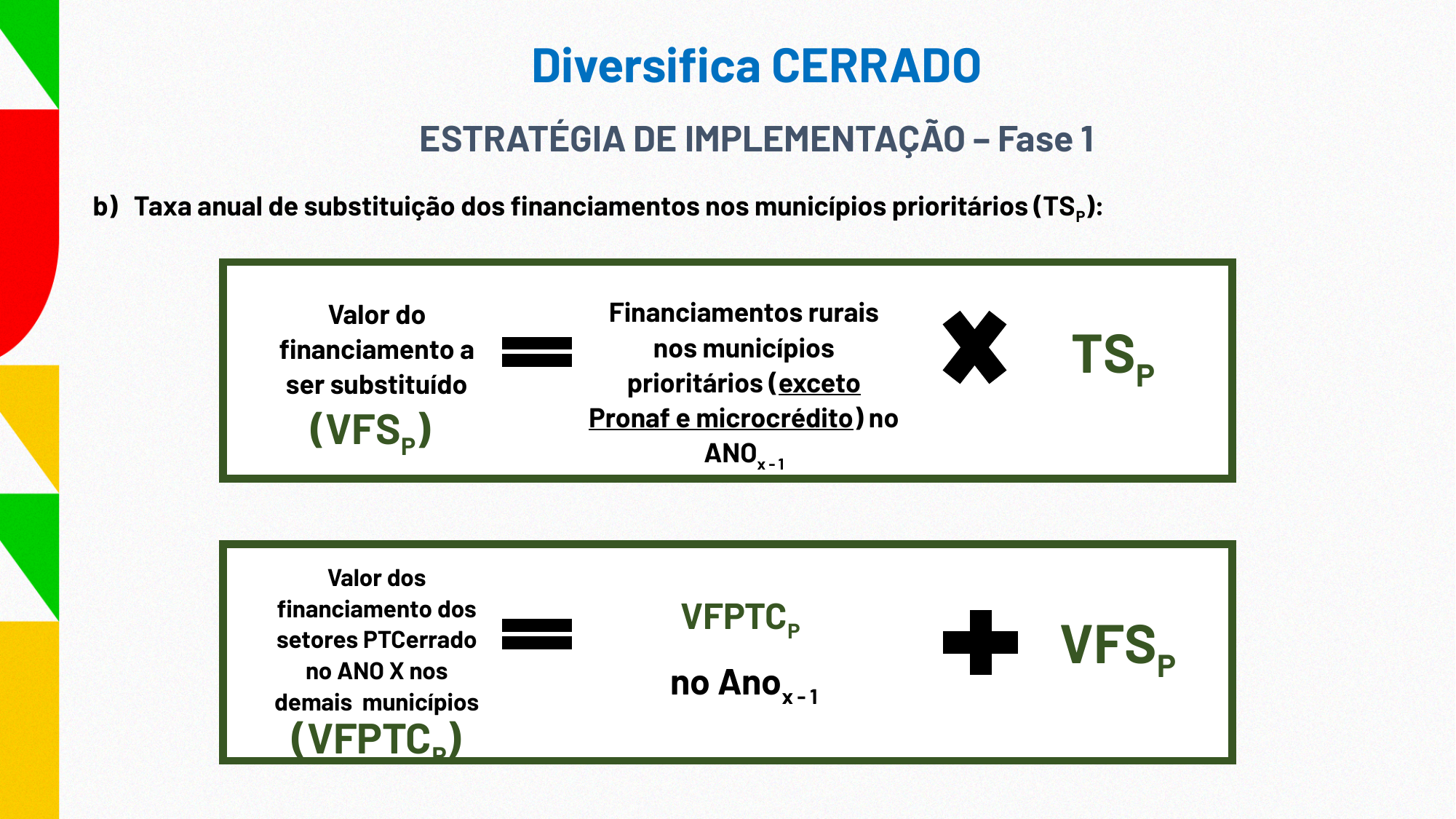

Diversifica CERRADO
ESTRATÉGIA DE IMPLEMENTAÇÃO – Fase 1
Taxa anual de substituição dos financiamentos nos municípios prioritários (TSP):

Financiamentos rurais nos municípios prioritários (exceto Pronaf e microcrédito) no ANOx - 1
Valor do financiamento a ser substituído

TSP

(VFSP)

Valor dos financiamento dos setores PTCerrado no ANO X nos demais  municípios
VFPTCP
no Anox - 1
VFSP

(VFPTCP)